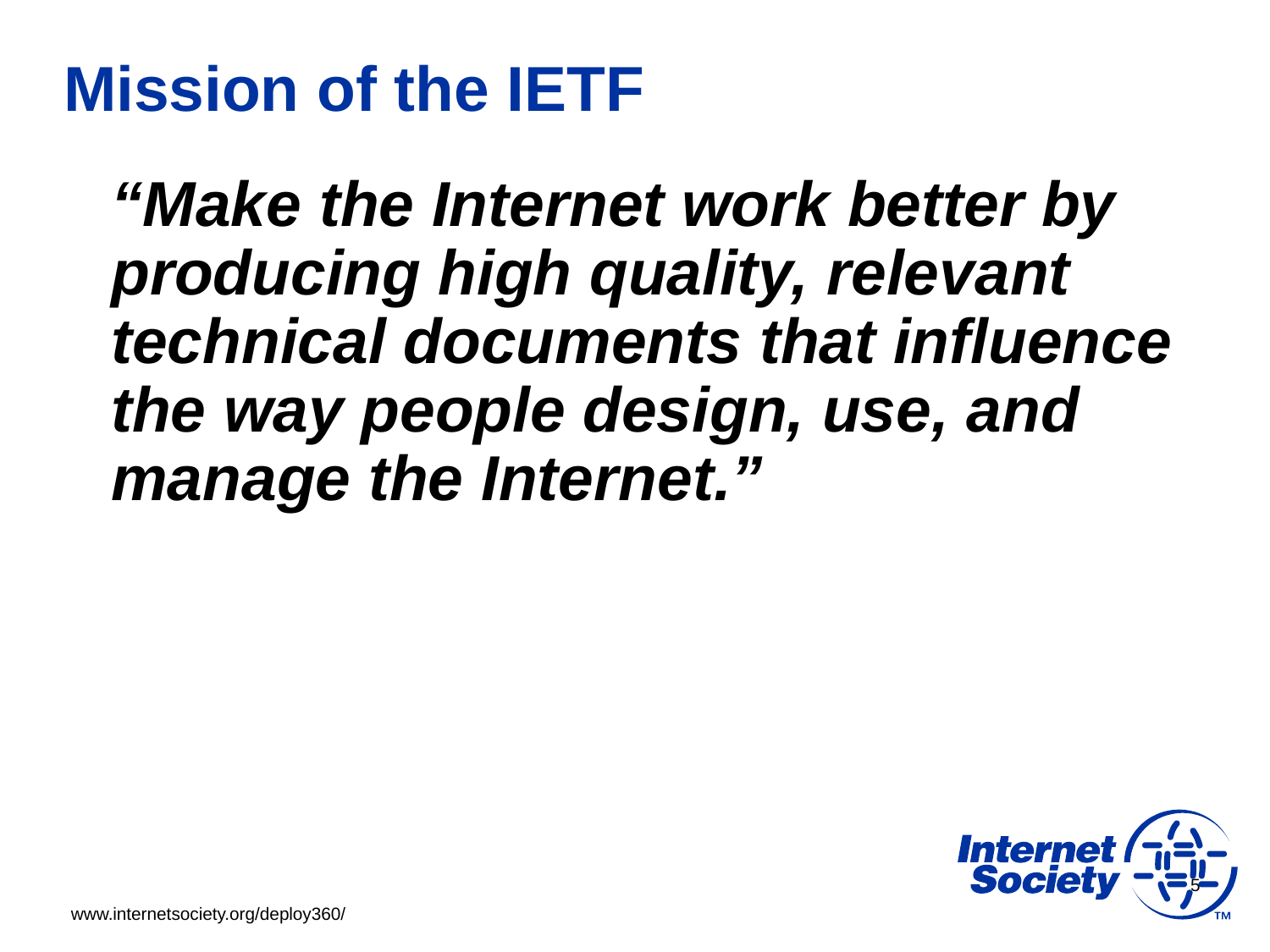

# Mission of the IETF
“Make the Internet work better by producing high quality, relevant technical documents that influence the way people design, use, and manage the Internet.”
5